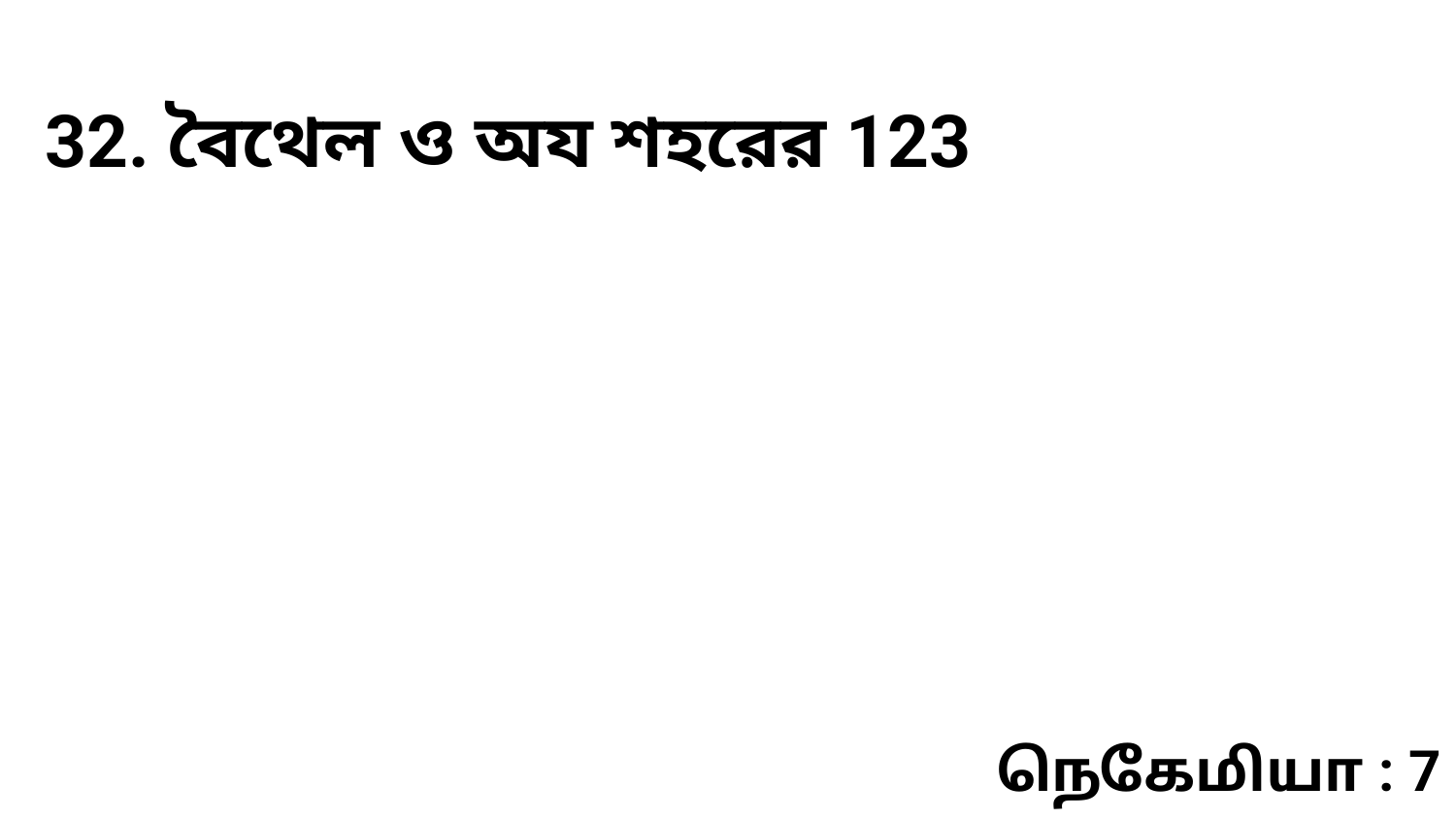

32. বৈথেল ও অয শহরের 123
நெகேமியா : 7